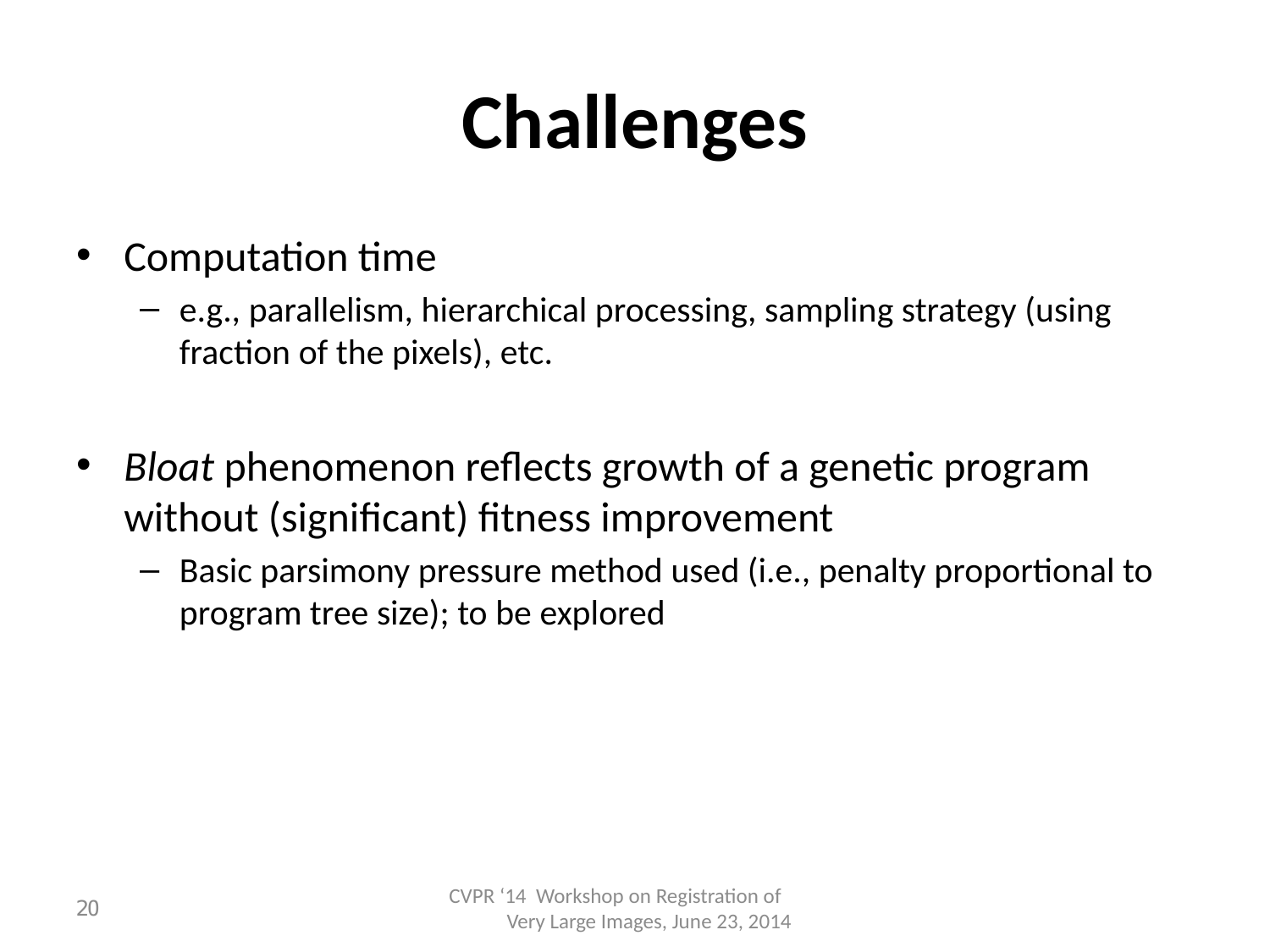

# Challenges
Computation time
e.g., parallelism, hierarchical processing, sampling strategy (using fraction of the pixels), etc.

Bloat phenomenon reflects growth of a genetic program without (signiﬁcant) ﬁtness improvement
Basic parsimony pressure method used (i.e., penalty proportional to program tree size); to be explored
20
CVPR ‘14  Workshop on Registration of               Very Large Images, June 23, 2014